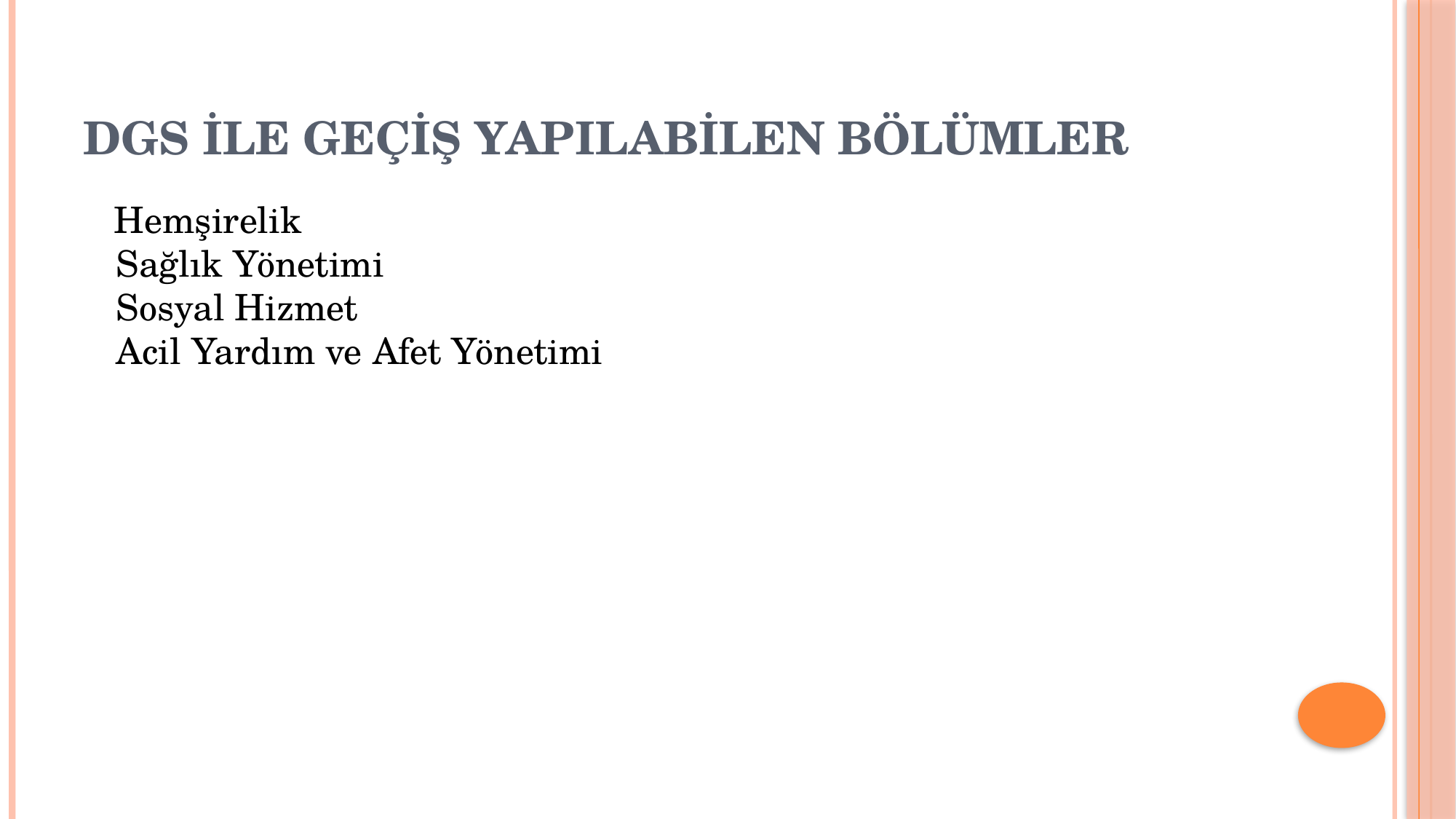

# DGS İLE GEÇİŞ YAPILABİLEN BÖLÜMLER
   Hemşirelik
Sağlık Yönetimi
Sosyal Hizmet
Acil Yardım ve Afet Yönetimi